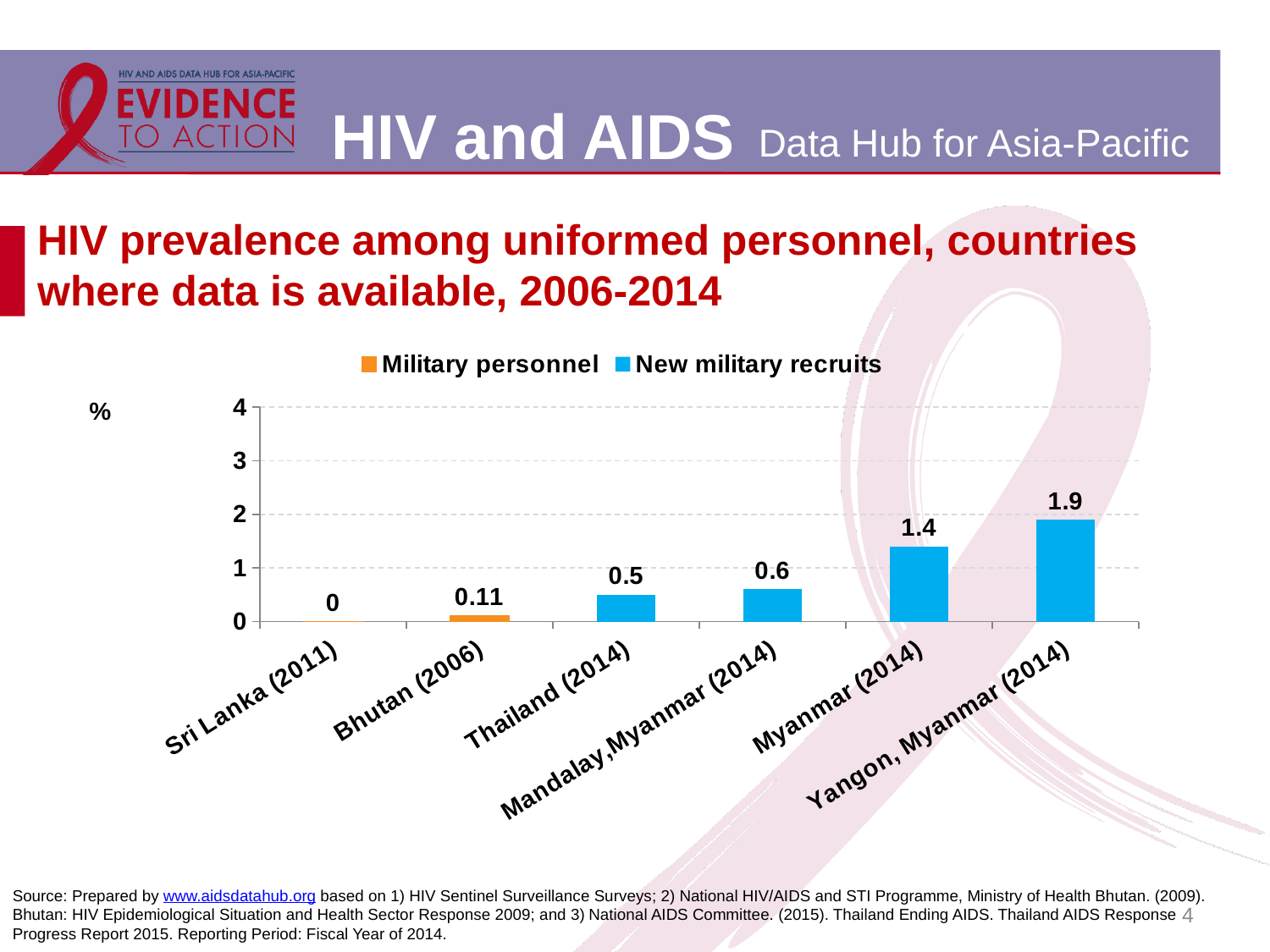

# HIV prevalence among uniformed personnel, countries where data is available, 2006-2014

### Chart

| Category | Military personnel | New military recruits |
|---|---|---|
| Sri Lanka (2011) | 0.0 | None |
| Bhutan (2006) | 0.11 | None |
| Thailand (2014) | None | 0.5 |
| Mandalay,Myanmar (2014) | None | 0.6 |
| Myanmar (2014) | None | 1.4 |
| Yangon, Myanmar (2014) | None | 1.9 |
Source: Prepared by www.aidsdatahub.org based on 1) HIV Sentinel Surveillance Surveys; 2) National HIV/AIDS and STI Programme, Ministry of Health Bhutan. (2009). Bhutan: HIV Epidemiological Situation and Health Sector Response 2009; and 3) National AIDS Committee. (2015). Thailand Ending AIDS. Thailand AIDS Response Progress Report 2015. Reporting Period: Fiscal Year of 2014.
4